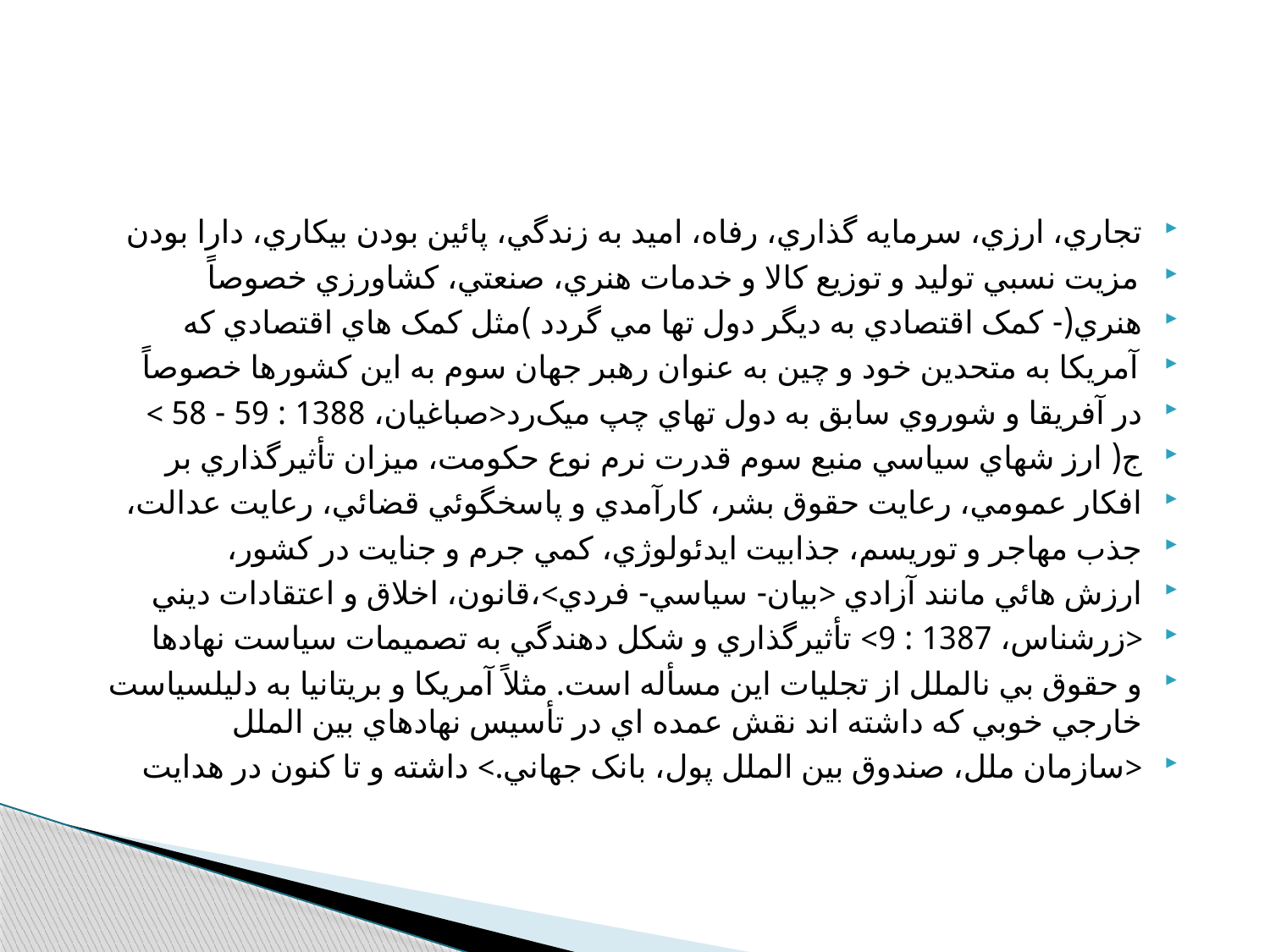

تجاري، ارزي، سرمايه گذاري، رفاه، اميد به زندگي، پائين بودن بيکاري، دارا بودن
مزيت نسبي توليد و توزيع کالا و خدمات هنري، صنعتي، کشاورزي خصوصاً
هنري(- کمک اقتصادي به ديگر دول تها مي گردد )مثل کمک هاي اقتصادي که
آمريکا به متحدين خود و چين به عنوان رهبر جهان سوم به اين کشورها خصوصاً
در آفريقا و شوروي سابق به دول تهاي چپ ميک‌رد<صباغيان، 1388 : 59 - 58 >
ج( ارز شهاي سياسي منبع سوم قدرت نرم نوع حکومت، ميزان تأثيرگذاري بر
افکار عمومي، رعايت حقوق بشر، کارآمدي و پاسخگوئي قضائي، رعايت عدالت،
جذب مهاجر و توريسم، جذابيت ايدئولوژي، کمي جرم و جنايت در کشور،
ارزش هائي مانند آزادي <بيان- سياسي- فردي>،قانون، اخلاق و اعتقادات ديني
<زرشناس، 1387 : 9> تأثيرگذاري و شکل دهندگي به تصميمات سياست نهادها
و حقوق بي نالملل از تجليات اين مسأله است. مثلاً آمريکا و بريتانيا به دليلسياست خارجي خوبي که داشته اند نقش عمده اي در تأسيس نهادهاي بين الملل
<سازمان ملل، صندوق بين الملل پول، بانک جهاني.> داشته و تا کنون در هدايت